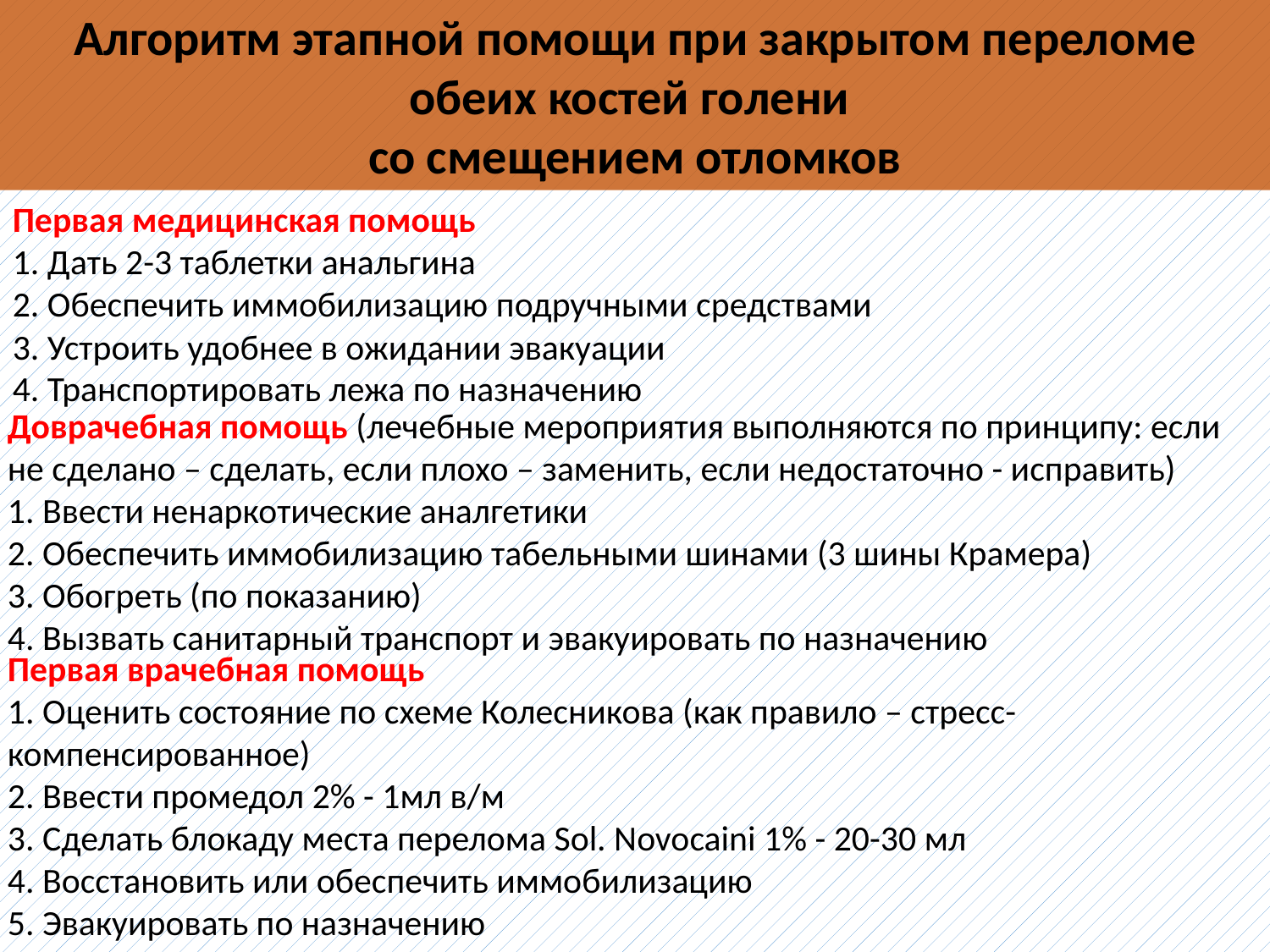

Алгоритм этапной помощи при закрытом переломе обеих костей голени
со смещением отломков
Первая медицинская помощь
1. Дать 2-3 таблетки анальгина
2. Обеспечить иммобилизацию подручными средствами
3. Устроить удобнее в ожидании эвакуации
4. Транспортировать лежа по назначению
Доврачебная помощь (лечебные мероприятия выполняются по принципу: если не сделано – сделать, если плохо – заменить, если недостаточно - исправить)
1. Ввести ненаркотические аналгетики
2. Обеспечить иммобилизацию табельными шинами (3 шины Крамера)
3. Обогреть (по показанию)
4. Вызвать санитарный транспорт и эвакуировать по назначению
Первая врачебная помощь
1. Оценить состояние по схеме Колесникова (как правило – стресс-компенсированное)
2. Ввести промедол 2% - 1мл в/м
3. Сделать блокаду места перелома Sol. Novocaini 1% - 20-30 мл
4. Восстановить или обеспечить иммобилизацию
5. Эвакуировать по назначению